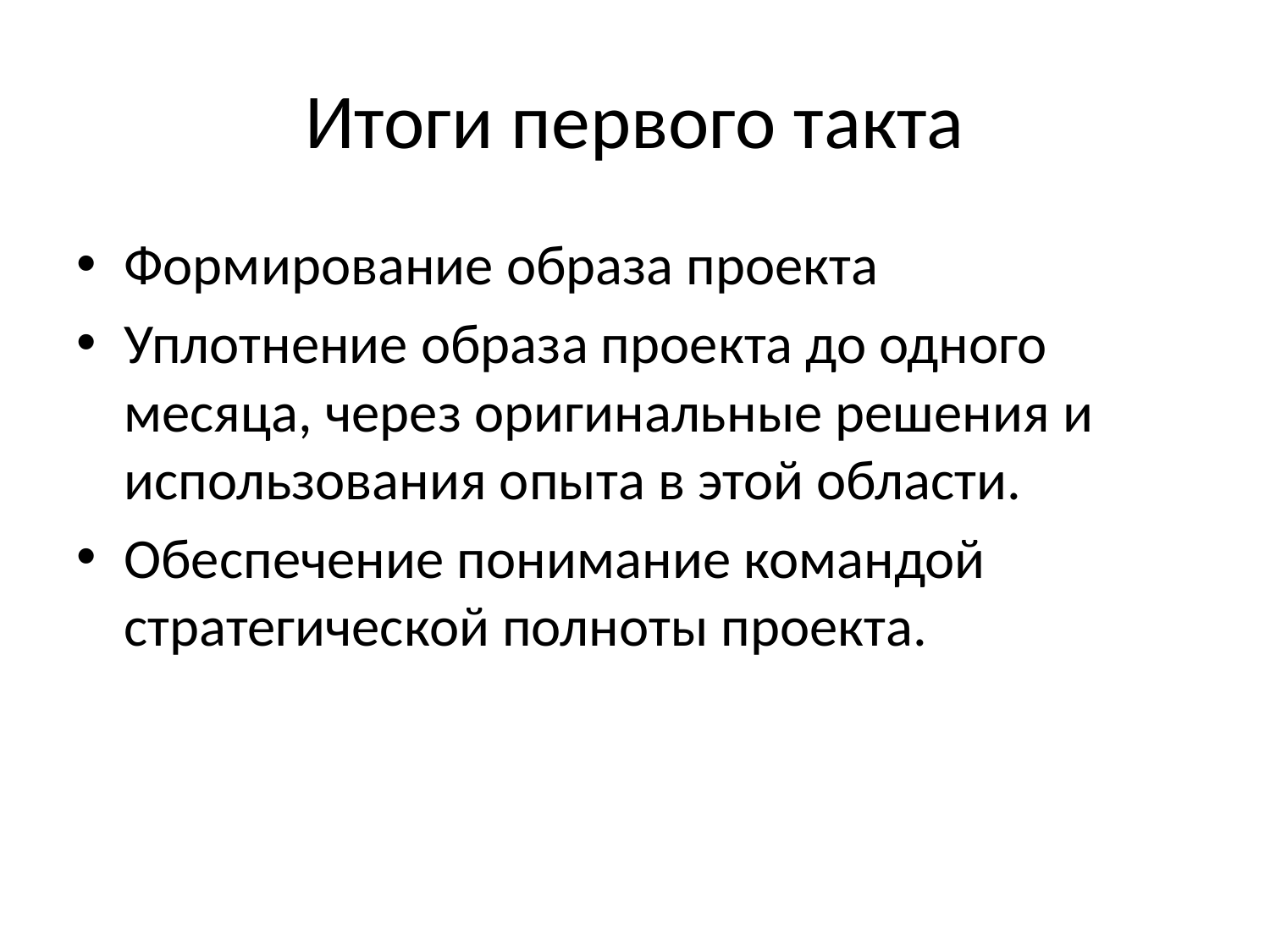

# Итоги первого такта
Формирование образа проекта
Уплотнение образа проекта до одного месяца, через оригинальные решения и использования опыта в этой области.
Обеспечение понимание командой стратегической полноты проекта.